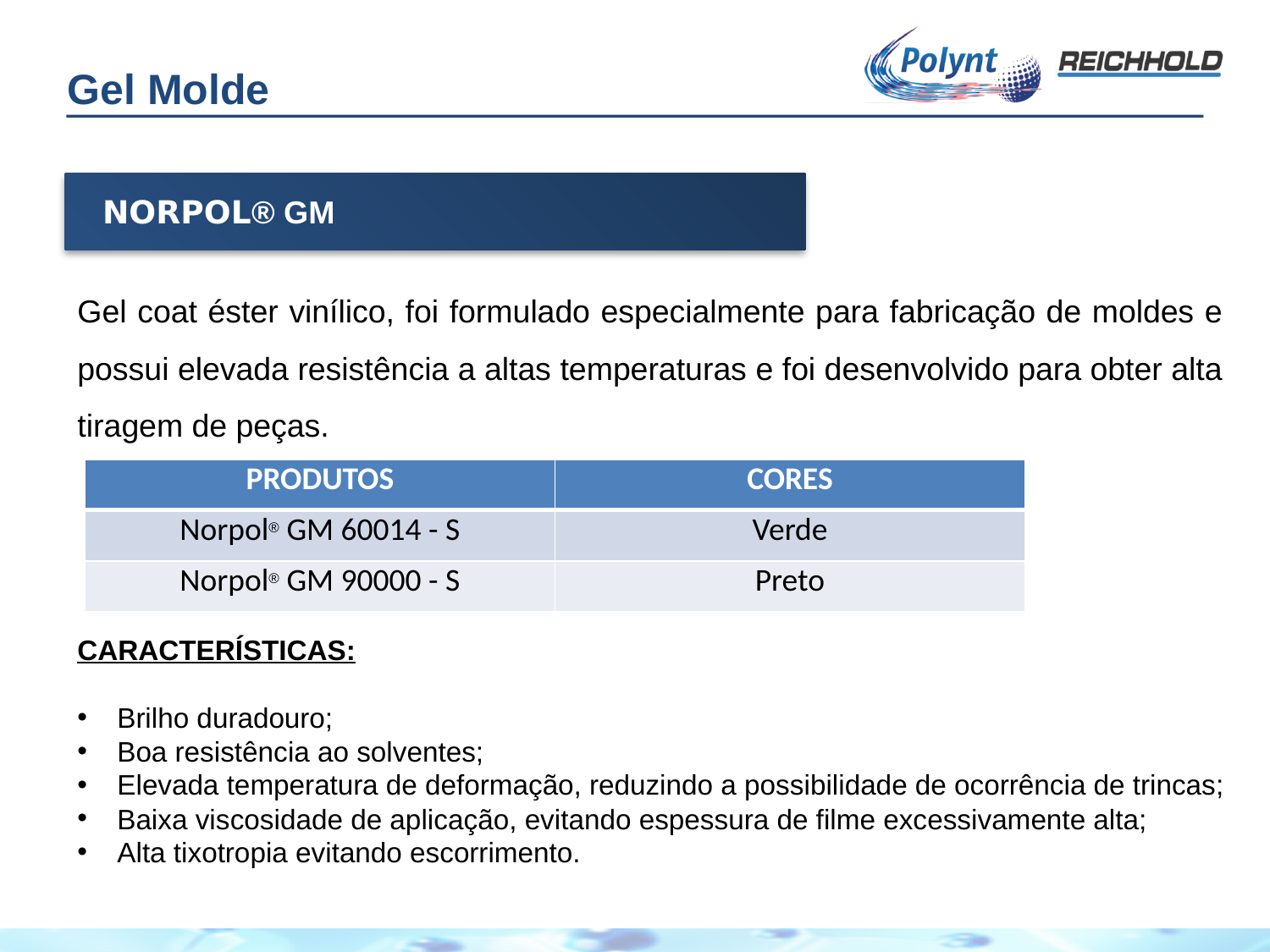

Gel Molde
NORPOL® GM
Gel coat éster vinílico, foi formulado especialmente para fabricação de moldes e possui elevada resistência a altas temperaturas e foi desenvolvido para obter alta tiragem de peças.
| PRODUTOS | CORES |
| --- | --- |
| Norpol® GM 60014 - S | Verde |
| Norpol® GM 90000 - S | Preto |
CARACTERÍSTICAS:

Brilho duradouro;
Boa resistência ao solventes;
Elevada temperatura de deformação, reduzindo a possibilidade de ocorrência de trincas;
Baixa viscosidade de aplicação, evitando espessura de filme excessivamente alta;
Alta tixotropia evitando escorrimento.